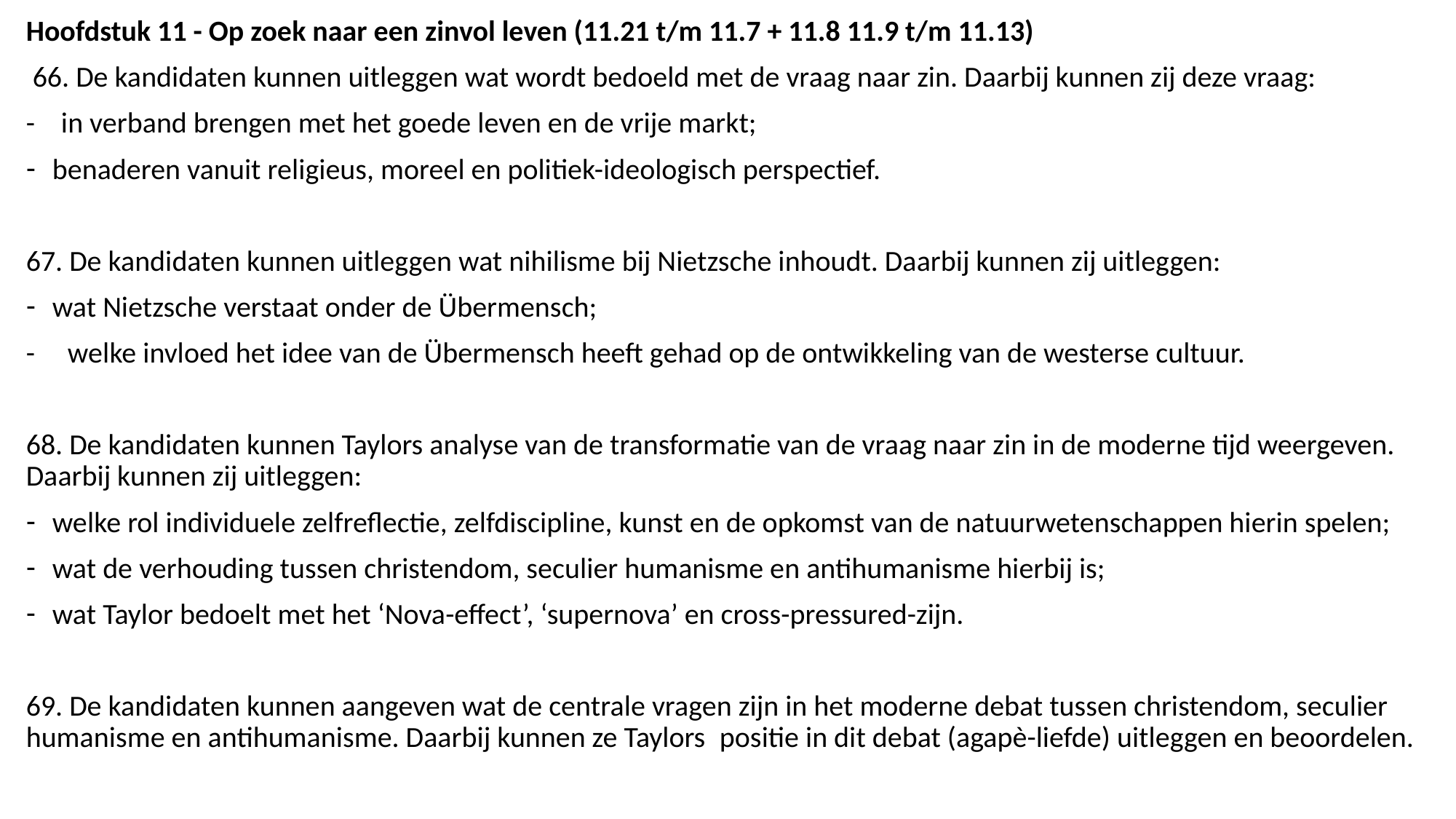

Hoofdstuk 11 - Op zoek naar een zinvol leven (11.21 t/m 11.7 + 11.8 11.9 t/m 11.13)
 66. De kandidaten kunnen uitleggen wat wordt bedoeld met de vraag naar zin. Daarbij kunnen zij deze vraag:
-    in verband brengen met het goede leven en de vrije markt;
benaderen vanuit religieus, moreel en politiek-ideologisch perspectief.

67. De kandidaten kunnen uitleggen wat nihilisme bij Nietzsche inhoudt. Daarbij kunnen zij uitleggen:
wat Nietzsche verstaat onder de Übermensch;
-     welke invloed het idee van de Übermensch heeft gehad op de ontwikkeling van de westerse cultuur.

68. De kandidaten kunnen Taylors analyse van de transformatie van de vraag naar zin in de moderne tijd weergeven. Daarbij kunnen zij uitleggen:
welke rol individuele zelfreflectie, zelfdiscipline, kunst en de opkomst van de natuurwetenschappen hierin spelen;
wat de verhouding tussen christendom, seculier humanisme en antihumanisme hierbij is;
wat Taylor bedoelt met het ‘Nova-effect’, ‘supernova’ en cross-pressured-zijn.

69. De kandidaten kunnen aangeven wat de centrale vragen zijn in het moderne debat tussen christendom, seculier humanisme en antihumanisme. Daarbij kunnen ze Taylors  positie in dit debat (agapè-liefde) uitleggen en beoordelen.